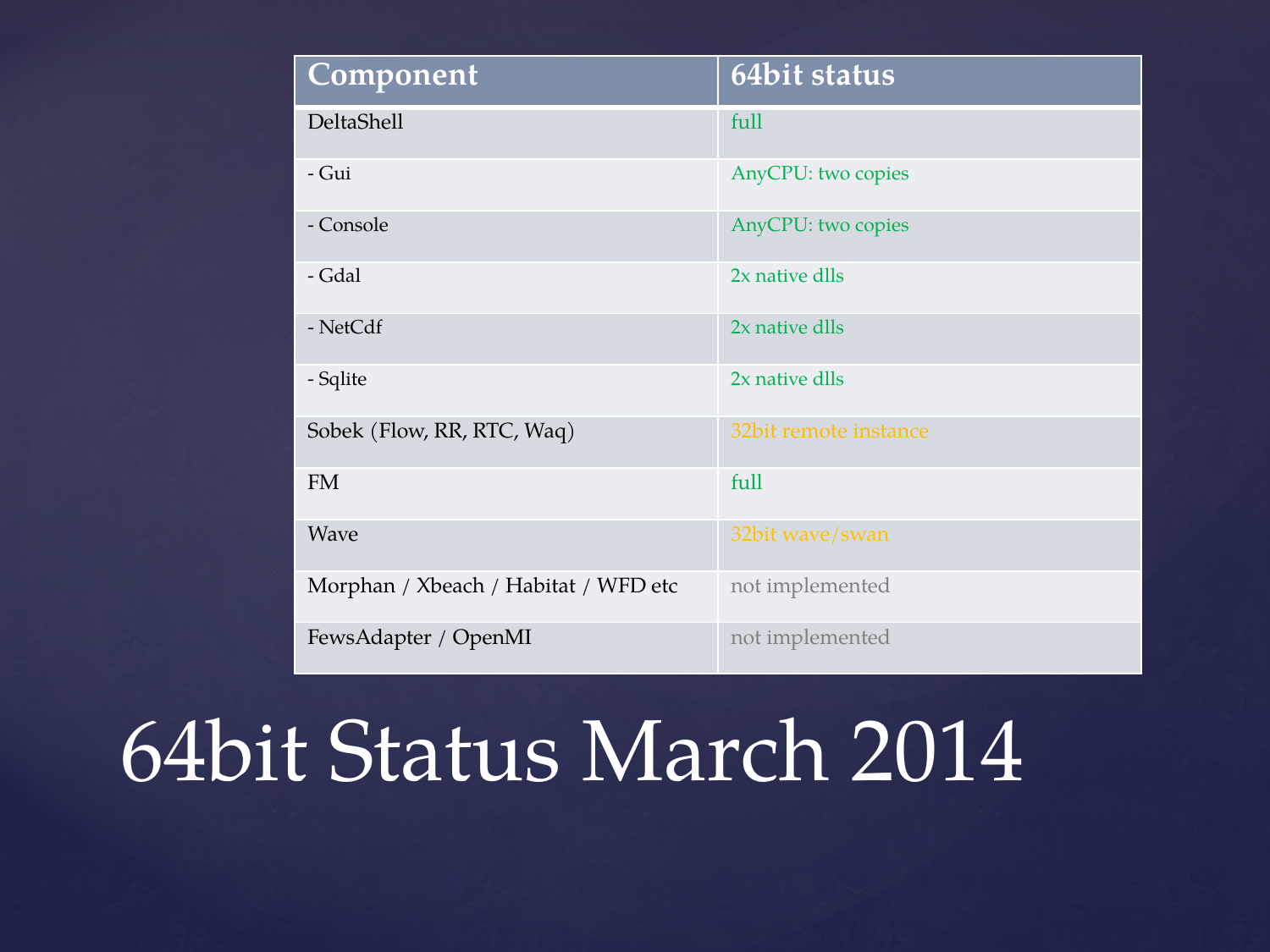

| Component | 64bit status |
| --- | --- |
| DeltaShell | full |
| - Gui | AnyCPU: two copies |
| - Console | AnyCPU: two copies |
| - Gdal | 2x native dlls |
| - NetCdf | 2x native dlls |
| - Sqlite | 2x native dlls |
| Sobek (Flow, RR, RTC, Waq) | 32bit remote instance |
| FM | full |
| Wave | 32bit wave/swan |
| Morphan / Xbeach / Habitat / WFD etc | not implemented |
| FewsAdapter / OpenMI | not implemented |
# 64bit Status March 2014